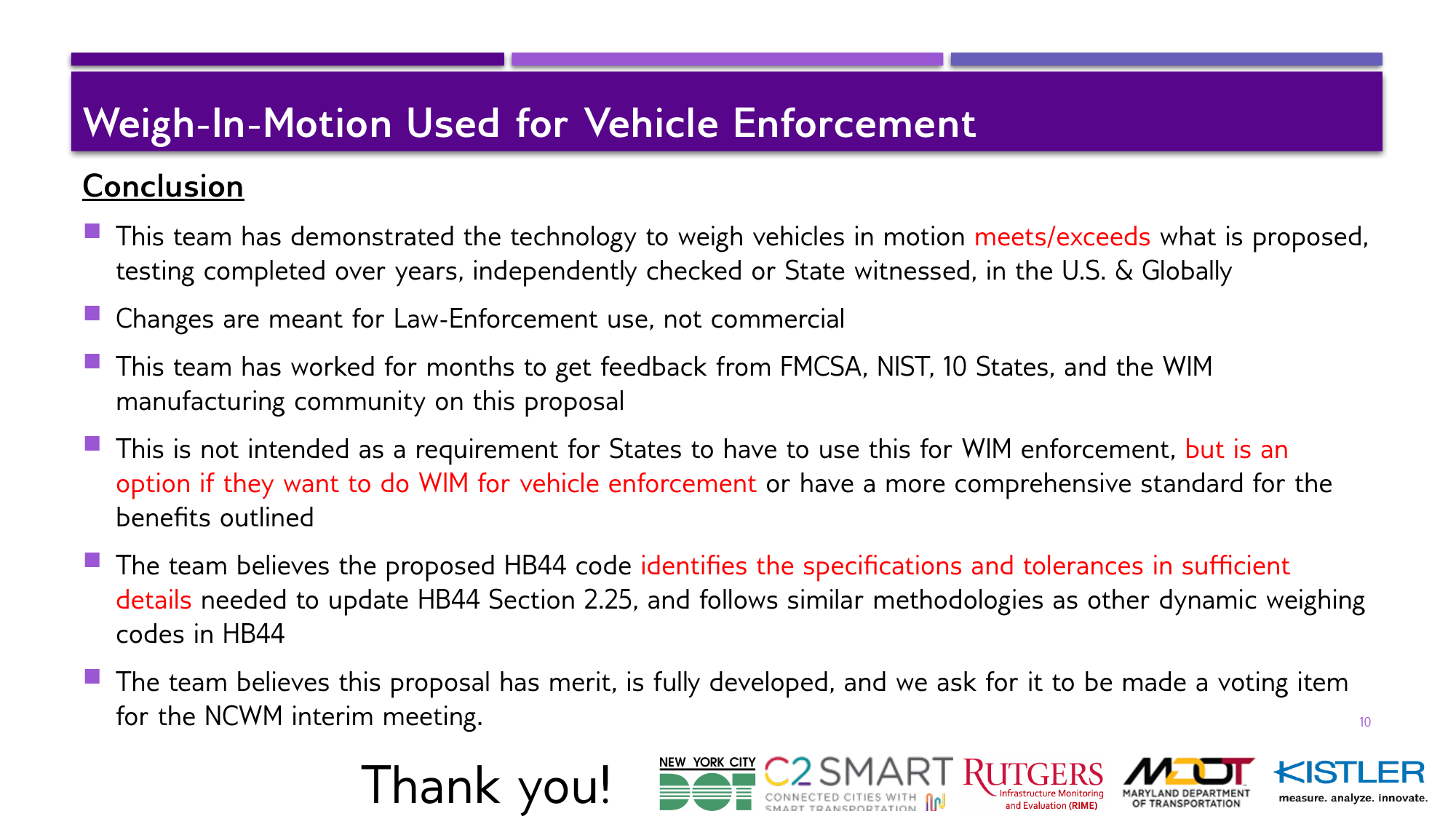

# Weigh-In-Motion Used for Vehicle Enforcement
Conclusion
This team has demonstrated the technology to weigh vehicles in motion meets/exceeds what is proposed, testing completed over years, independently checked or State witnessed, in the U.S. & Globally
Changes are meant for Law-Enforcement use, not commercial
This team has worked for months to get feedback from FMCSA, NIST, 10 States, and the WIM manufacturing community on this proposal
This is not intended as a requirement for States to have to use this for WIM enforcement, but is an option if they want to do WIM for vehicle enforcement or have a more comprehensive standard for the benefits outlined
The team believes the proposed HB44 code identifies the specifications and tolerances in sufficient details needed to update HB44 Section 2.25, and follows similar methodologies as other dynamic weighing codes in HB44
The team believes this proposal has merit, is fully developed, and we ask for it to be made a voting item for the NCWM interim meeting.

10
Thank you!